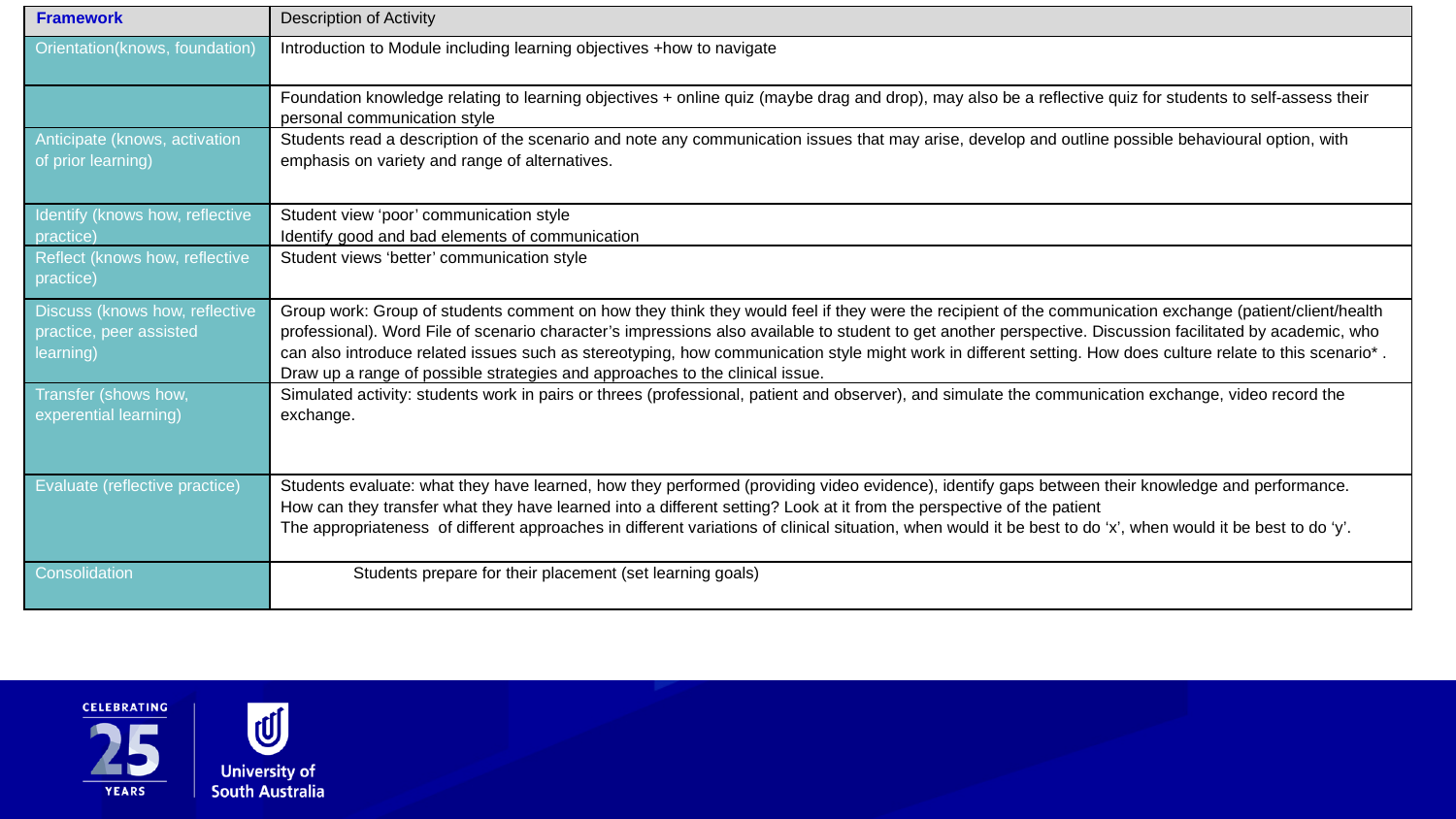

| Framework | Description of Activity |
| --- | --- |
| Orientation(knows, foundation) | Introduction to Module including learning objectives +how to navigate |
|  | Foundation knowledge relating to learning objectives + online quiz (maybe drag and drop), may also be a reflective quiz for students to self-assess their personal communication style |
| Anticipate (knows, activation of prior learning) | Students read a description of the scenario and note any communication issues that may arise, develop and outline possible behavioural option, with emphasis on variety and range of alternatives. |
| Identify (knows how, reflective practice) | Student view ‘poor’ communication style Identify good and bad elements of communication |
| Reflect (knows how, reflective practice) | Student views ‘better’ communication style |
| Discuss (knows how, reflective practice, peer assisted learning) | Group work: Group of students comment on how they think they would feel if they were the recipient of the communication exchange (patient/client/health professional). Word File of scenario character’s impressions also available to student to get another perspective. Discussion facilitated by academic, who can also introduce related issues such as stereotyping, how communication style might work in different setting. How does culture relate to this scenario\* . Draw up a range of possible strategies and approaches to the clinical issue. |
| Transfer (shows how, experential learning) | Simulated activity: students work in pairs or threes (professional, patient and observer), and simulate the communication exchange, video record the exchange. |
| Evaluate (reflective practice) | Students evaluate: what they have learned, how they performed (providing video evidence), identify gaps between their knowledge and performance. How can they transfer what they have learned into a different setting? Look at it from the perspective of the patient The appropriateness of different approaches in different variations of clinical situation, when would it be best to do ‘x’, when would it be best to do ‘y’. |
| Consolidation | Students prepare for their placement (set learning goals) |